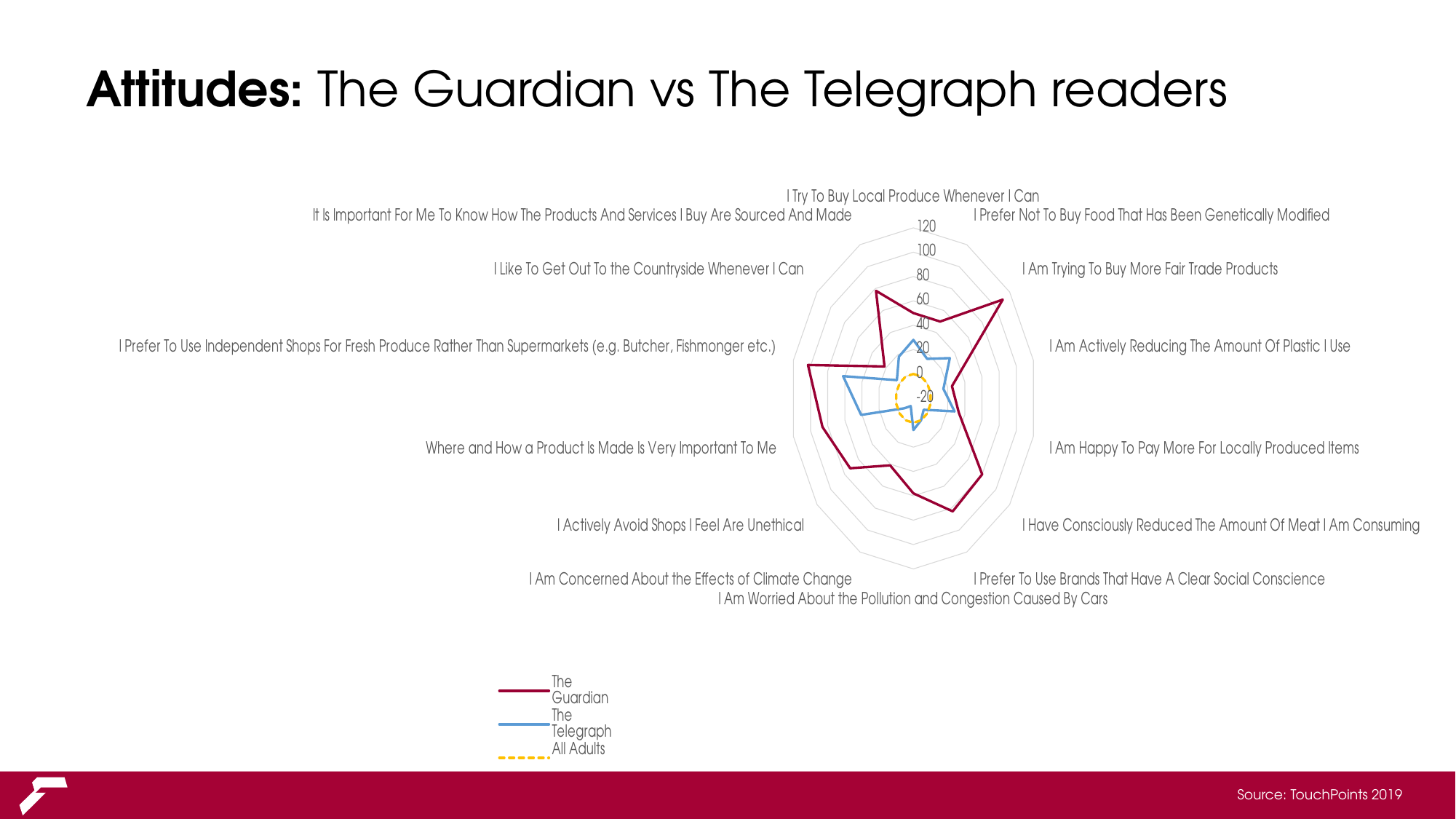

Attitudes: The Guardian vs The Telegraph readers

### Chart

| Category | The Guardian | The Telegraph | All Adults |
|---|---|---|---|
| I Try To Buy Local Produce Whenever I Can | 50.0 | 28.0 | 0.0 |
| I Prefer Not To Buy Food That Has Been Genetically Modified | 50.0 | 16.0 | 0.0 |
| I Am Trying To Buy More Fair Trade Products | 110.0 | 33.0 | 0.0 |
| I Am Actively Reducing The Amount Of Plastic I Use | 25.0 | 15.0 | 0.0 |
| I Am Happy To Pay More For Locally Produced Items | 33.0 | 28.0 | 0.0 |
| I Have Consciously Reduced The Amount Of Meat I Am Consuming | 80.0 | -5.0 | 0.0 |
| I Prefer To Use Brands That Have A Clear Social Conscience | 83.0 | 0.0 | 0.0 |
| I Am Worried About the Pollution and Congestion Caused By Cars | 58.0 | 6.0 | 0.0 |
| I Am Concerned About the Effects of Climate Change | 41.0 | -13.0 | 0.0 |
| I Actively Avoid Shops I Feel Are Unethical | 72.0 | -7.0 | 0.0 |
| Where and How a Product Is Made Is Very Important To Me | 86.0 | 41.0 | 0.0 |
| I Prefer To Use Independent Shops For Fresh Produce Rather Than Supermarkets (e.g. Butcher, Fishmonger etc.) | 103.0 | 62.0 | 0.0 |
| I Like To Get Out To the Countryside Whenever I Can | 22.0 | 4.0 | 0.0 |
| It Is Important For Me To Know How The Products And Services I Buy Are Sourced And Made | 78.0 | 18.0 | 0.0 |